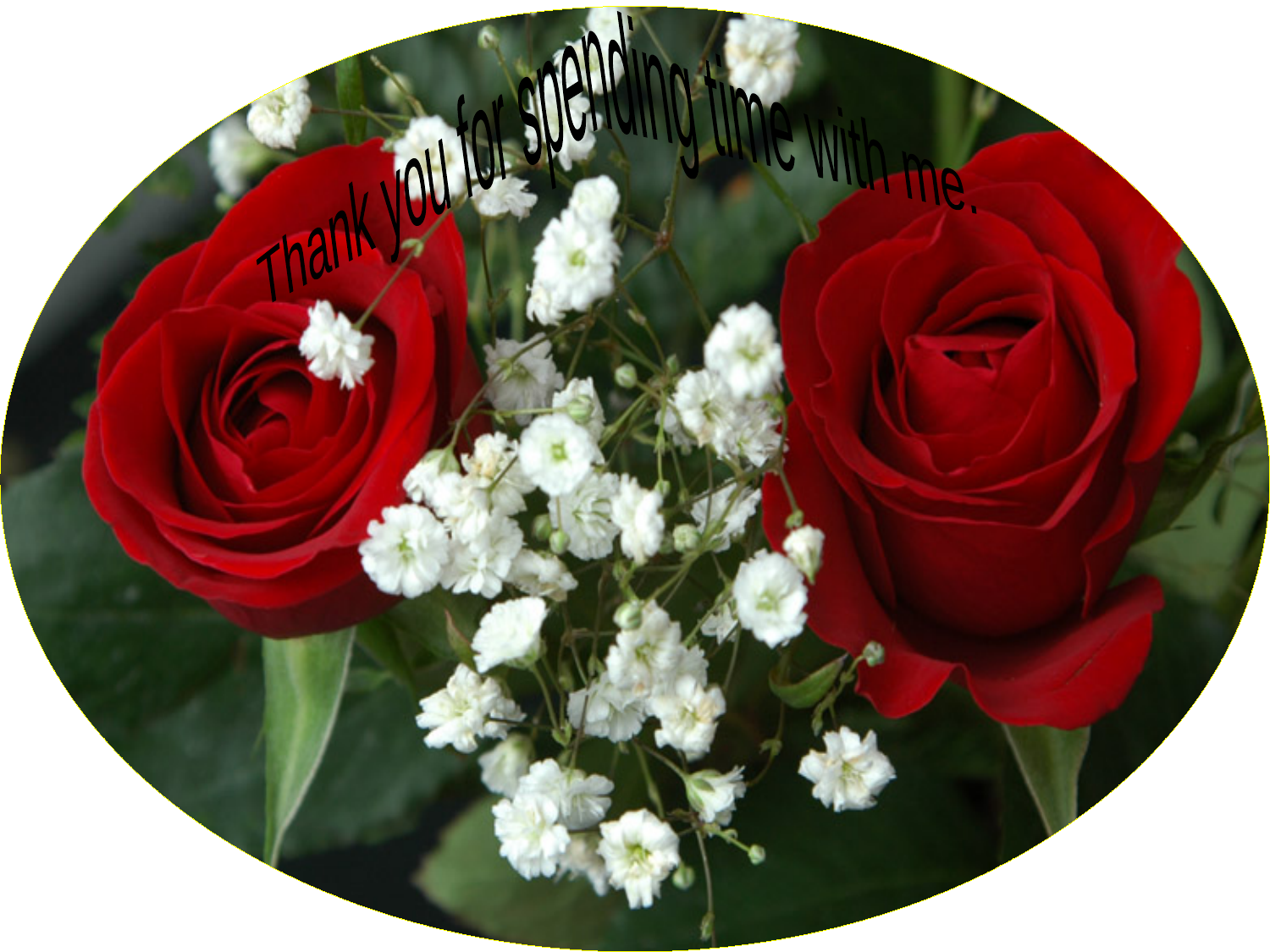

Thank you for spending time with me.